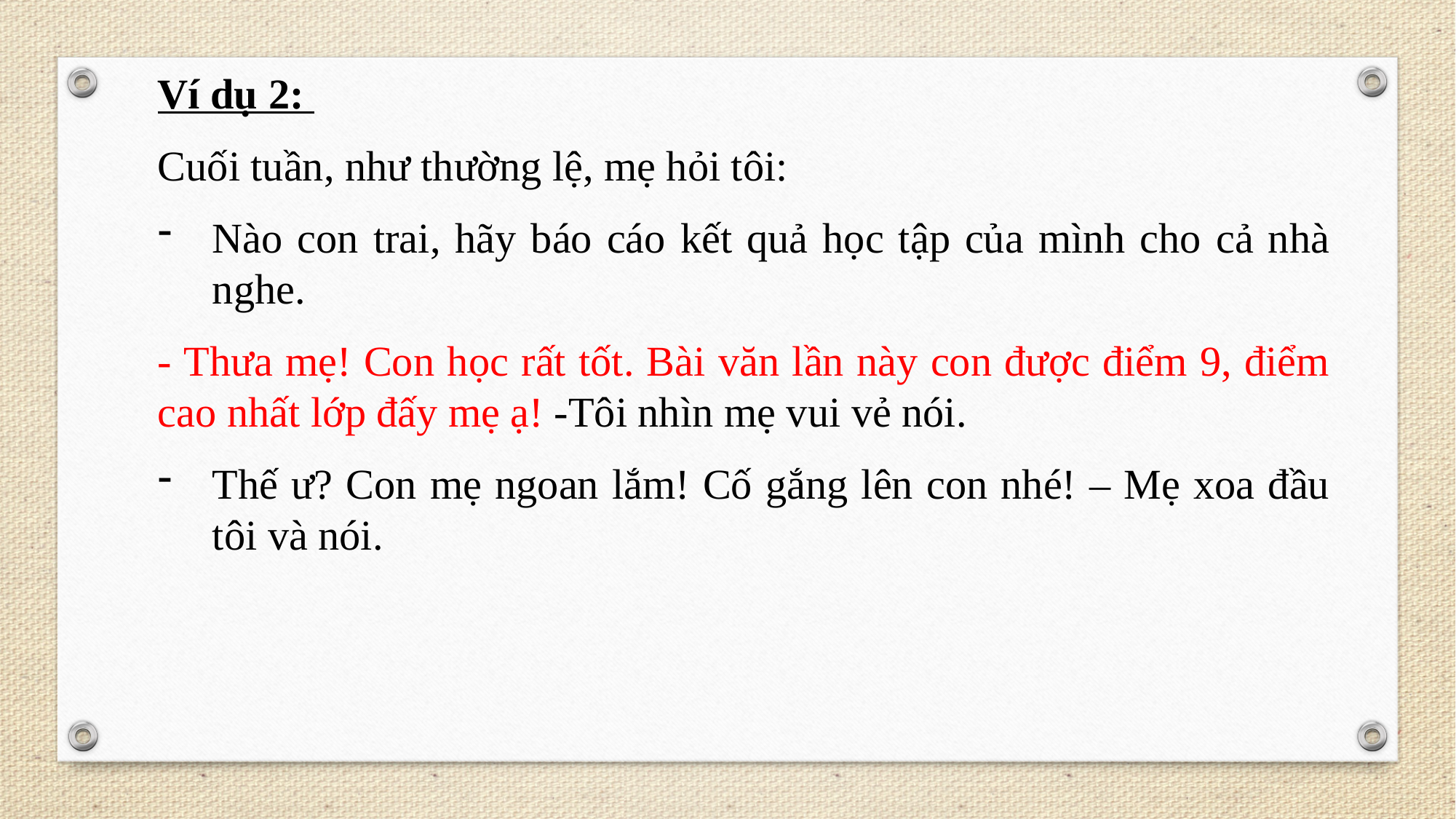

Ví dụ 2:
Cuối tuần, như thường lệ, mẹ hỏi tôi:
Nào con trai, hãy báo cáo kết quả học tập của mình cho cả nhà nghe.
- Thưa mẹ! Con học rất tốt. Bài văn lần này con được điểm 9, điểm cao nhất lớp đấy mẹ ạ! -Tôi nhìn mẹ vui vẻ nói.
Thế ư? Con mẹ ngoan lắm! Cố gắng lên con nhé! – Mẹ xoa đầu tôi và nói.